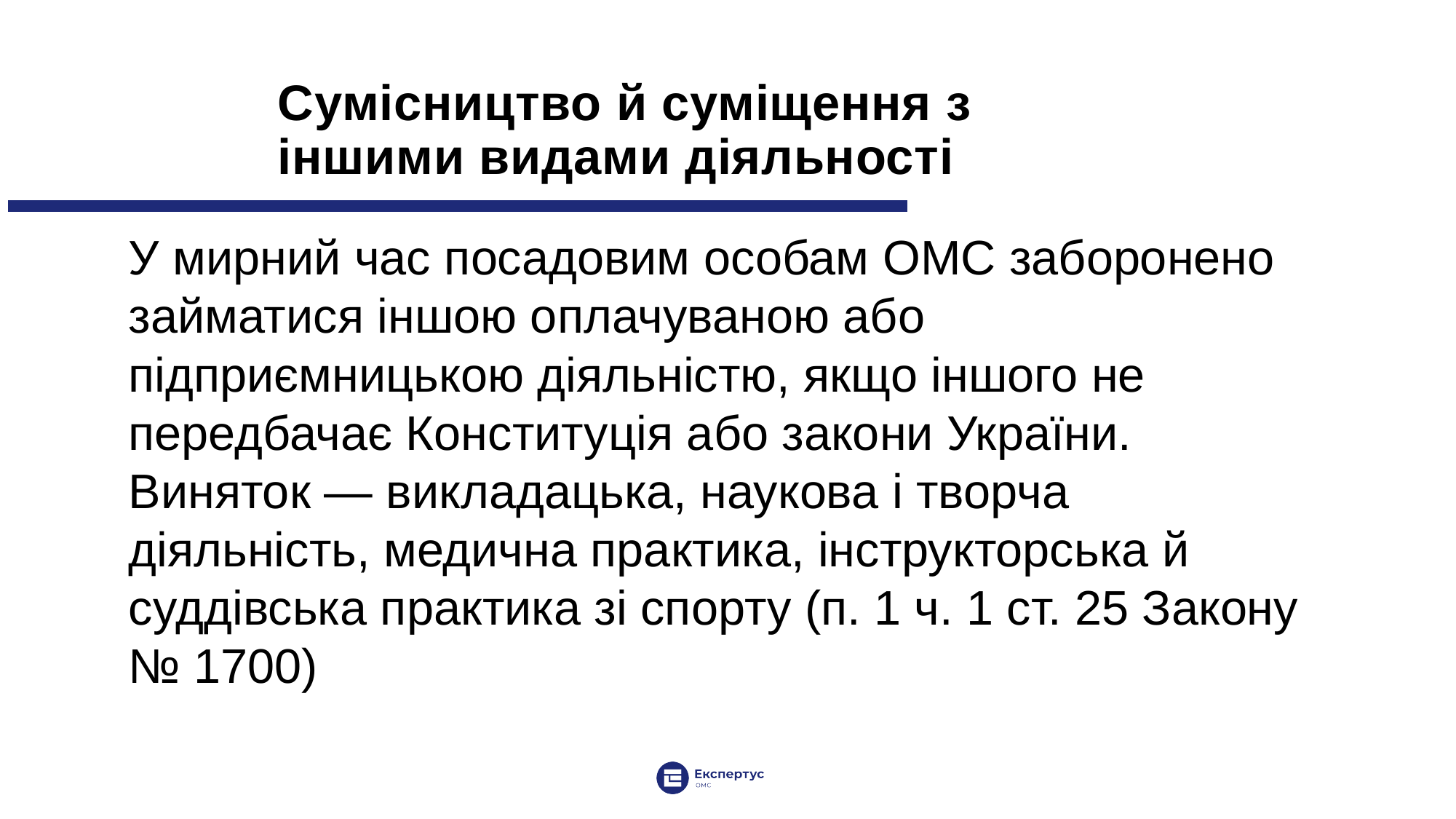

# Сумісництво й суміщення з іншими видами діяльності
У мирний час посадовим особам ОМС заборонено займатися іншою оплачуваною або підприємницькою діяльністю, якщо іншого не передбачає Конституція або закони України. Виняток — викладацька, наукова і творча діяльність, медична практика, інструкторська й суддівська практика зі спорту (п. 1 ч. 1 ст. 25 Закону № 1700)